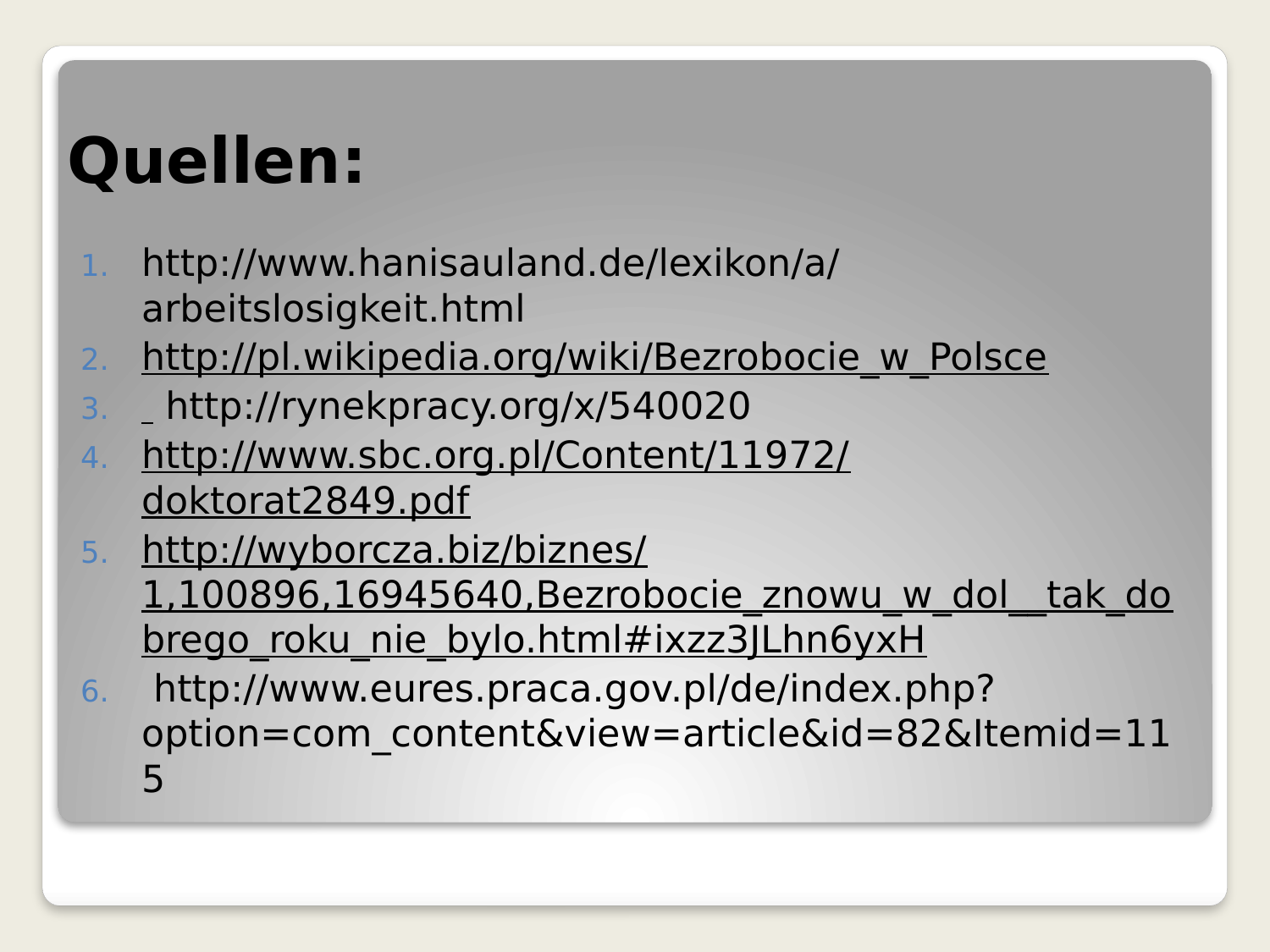

# Quellen:
http://www.hanisauland.de/lexikon/a/arbeitslosigkeit.html
http://pl.wikipedia.org/wiki/Bezrobocie_w_Polsce
  http://rynekpracy.org/x/540020
http://www.sbc.org.pl/Content/11972/doktorat2849.pdf
http://wyborcza.biz/biznes/1,100896,16945640,Bezrobocie_znowu_w_dol__tak_dobrego_roku_nie_bylo.html#ixzz3JLhn6yxH
 http://www.eures.praca.gov.pl/de/index.php?option=com_content&view=article&id=82&Itemid=115